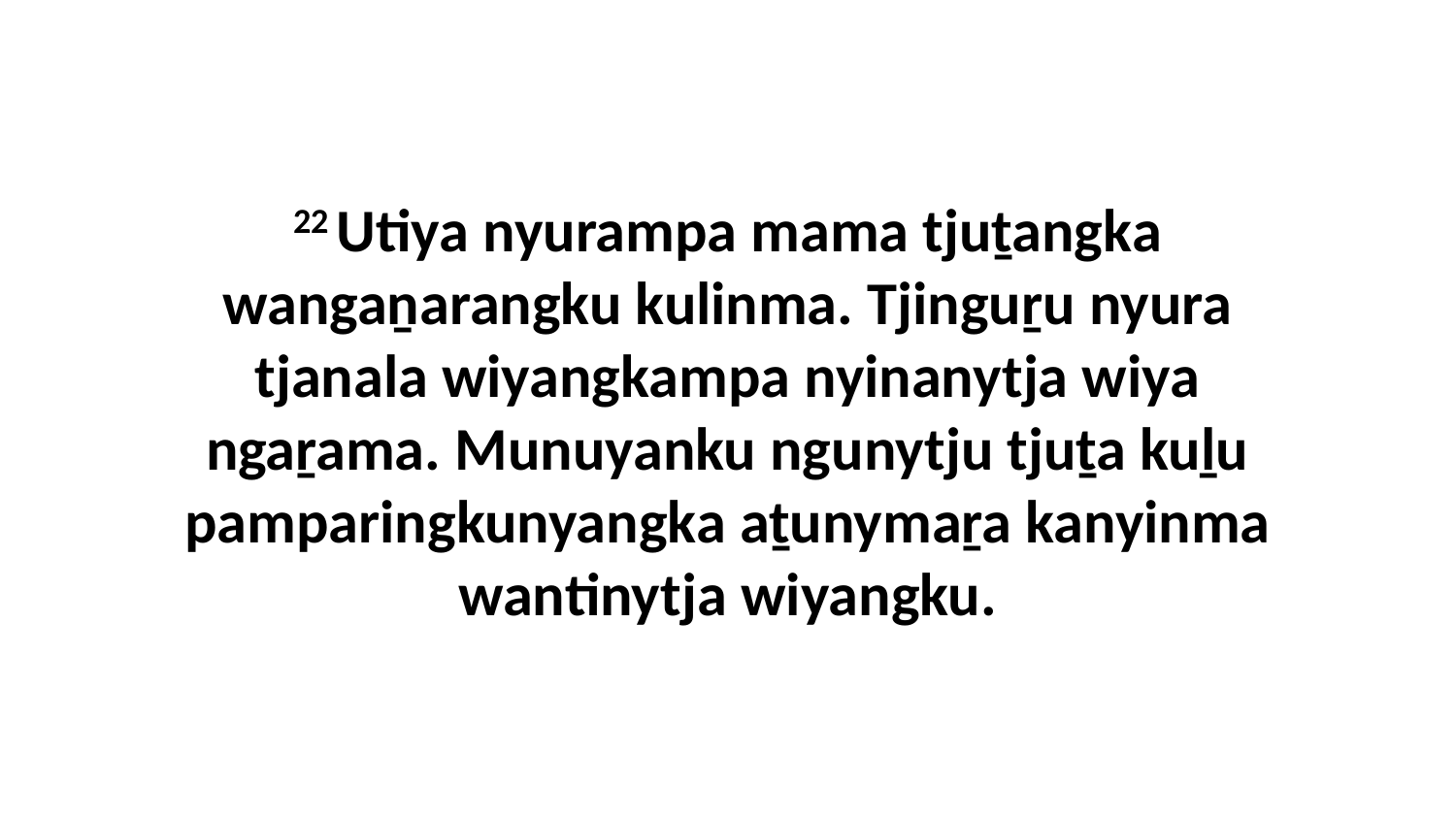

22 Utiya nyurampa mama tjuṯangka wangaṉarangku kulinma. Tjinguṟu nyura tjanala wiyangkampa nyinanytja wiya ngaṟama. Munuyanku ngunytju tjuṯa kuḻu pamparingkunyangka aṯunymaṟa kanyinma wantinytja wiyangku.